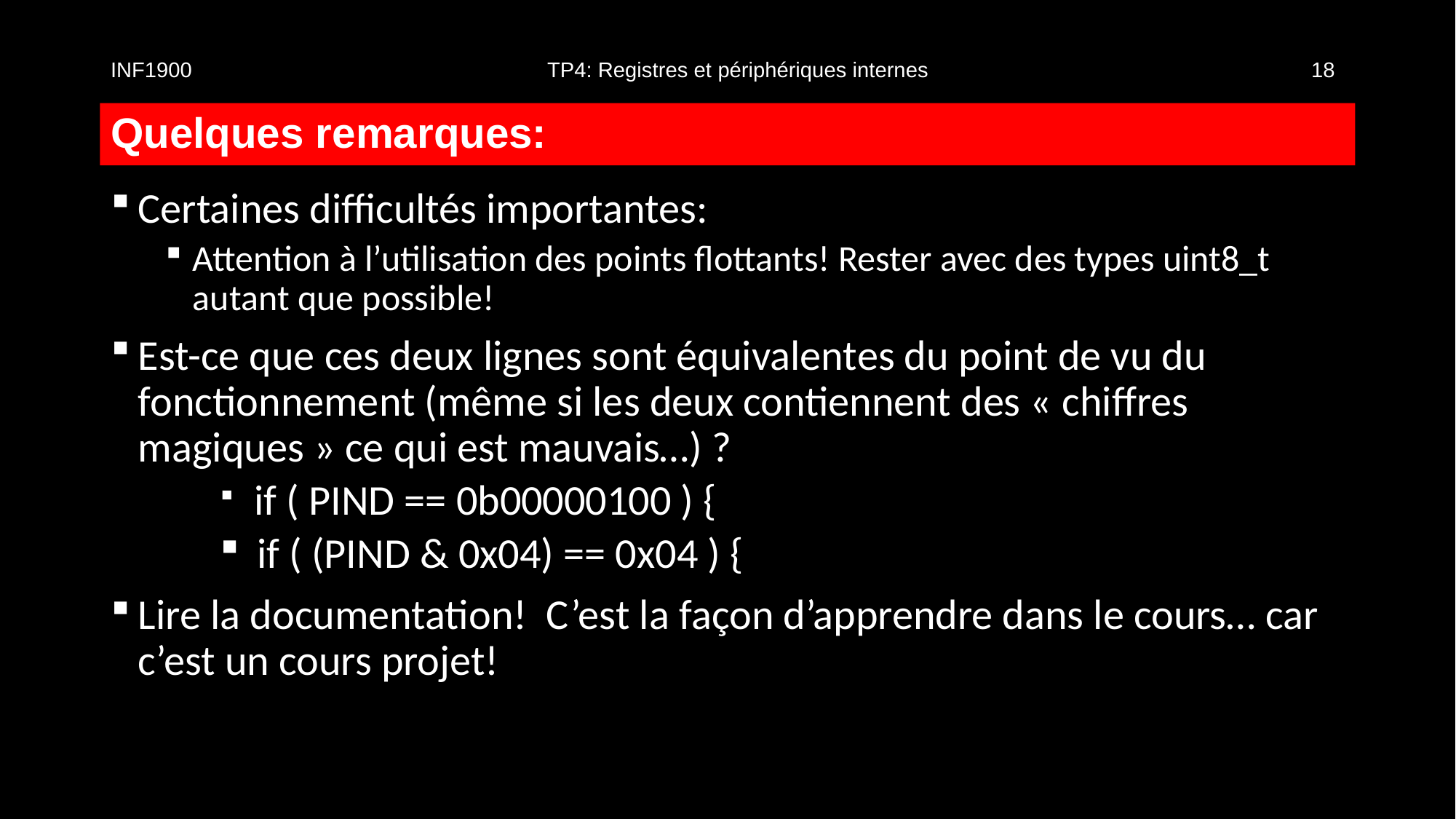

INF1900				TP4: Registres et périphériques internes				18
# Quelques remarques:
Certaines difficultés importantes:
Attention à l’utilisation des points flottants! Rester avec des types uint8_t autant que possible!
Est-ce que ces deux lignes sont équivalentes du point de vu du fonctionnement (même si les deux contiennent des « chiffres magiques » ce qui est mauvais…) ?
 if ( PIND == 0b00000100 ) {
 if ( (PIND & 0x04) == 0x04 ) {
Lire la documentation!  C’est la façon d’apprendre dans le cours… car c’est un cours projet!